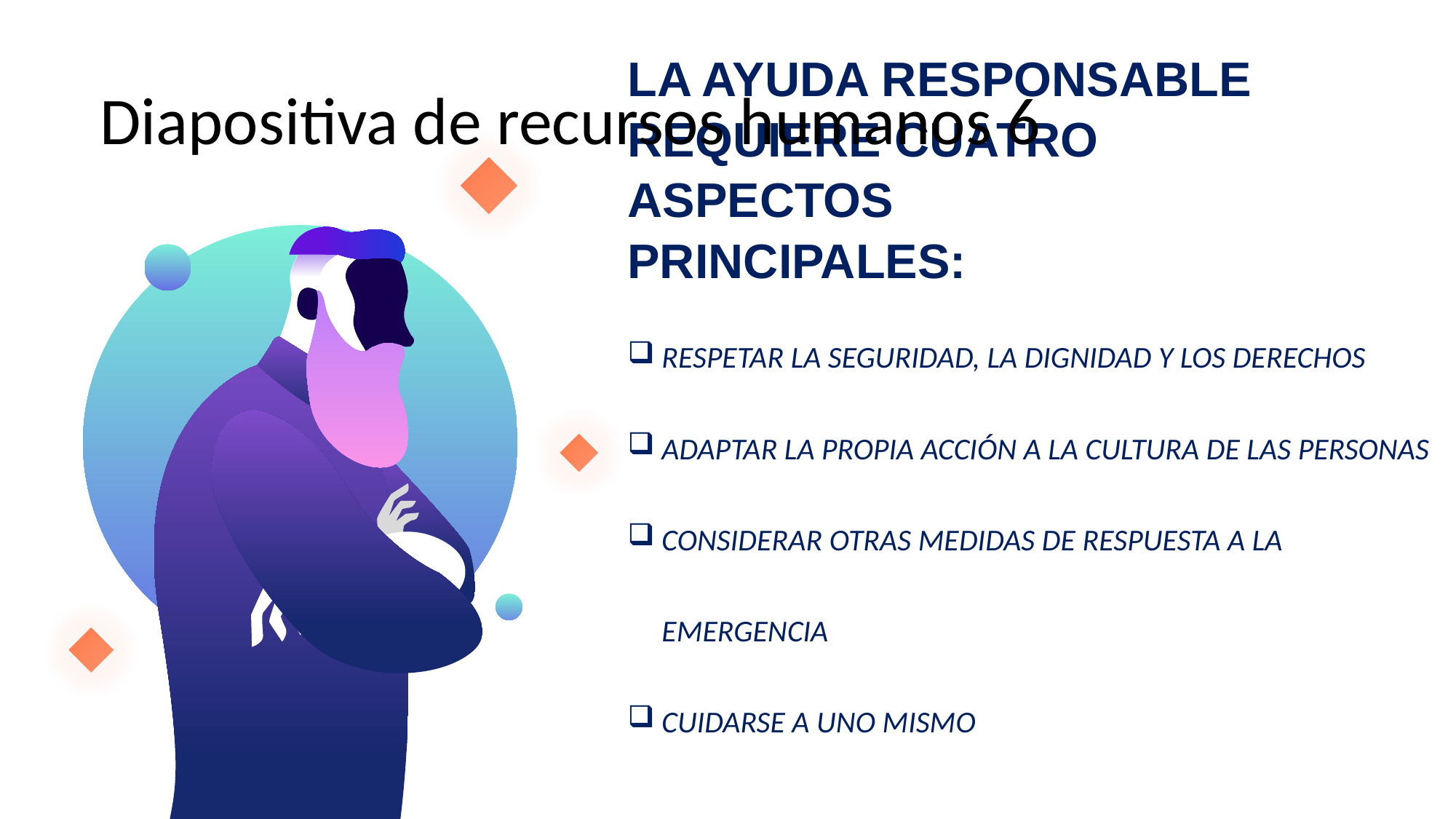

# Diapositiva de recursos humanos 6
LA AYUDA RESPONSABLE REQUIERE CUATRO ASPECTOS
PRINCIPALES:

RESPETAR LA SEGURIDAD, LA DIGNIDAD Y LOS DERECHOS
ADAPTAR LA PROPIA ACCIÓN A LA CULTURA DE LAS PERSONAS
CONSIDERAR OTRAS MEDIDAS DE RESPUESTA A LA EMERGENCIA
CUIDARSE A UNO MISMO